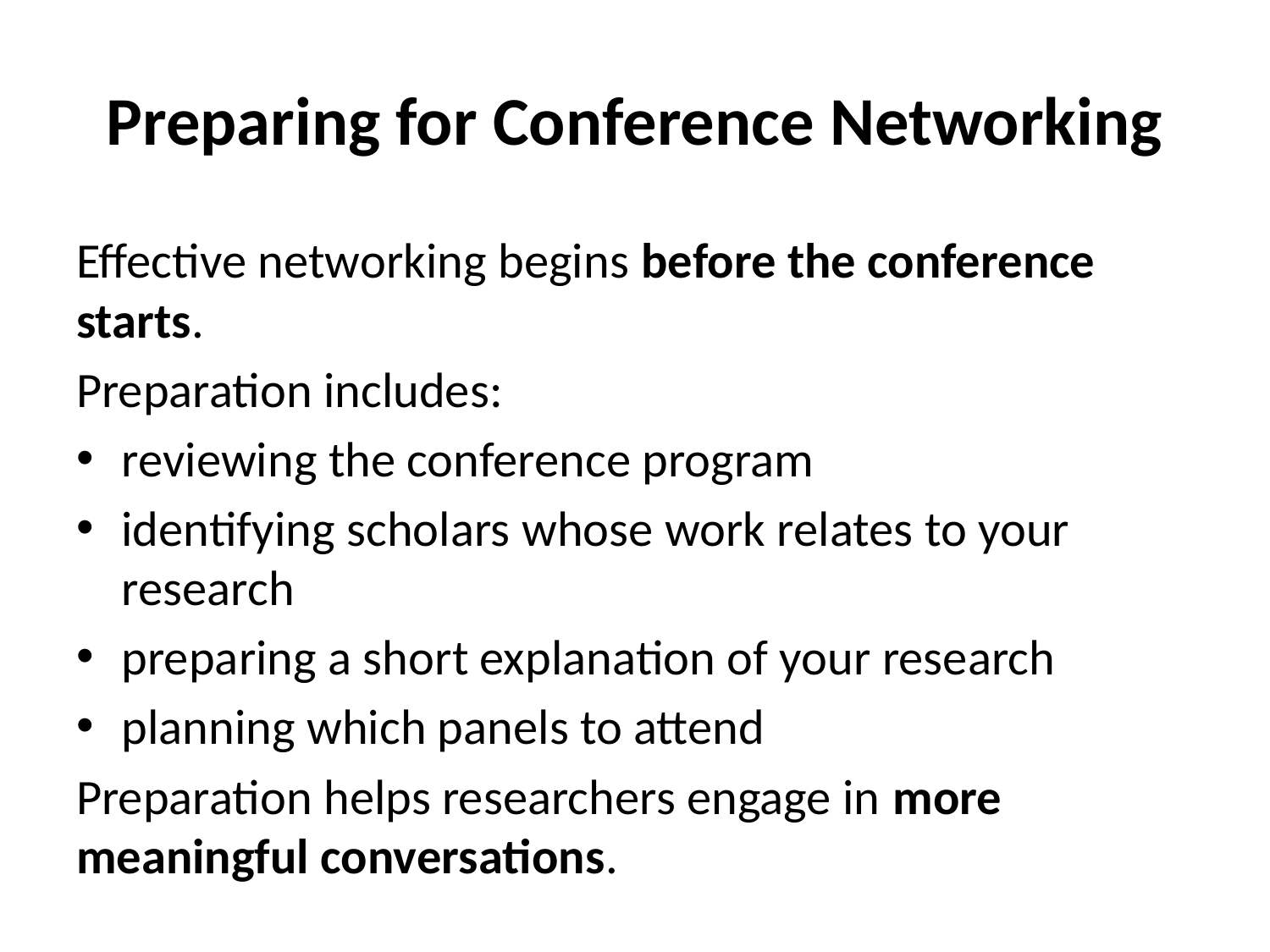

# Preparing for Conference Networking
Effective networking begins before the conference starts.
Preparation includes:
reviewing the conference program
identifying scholars whose work relates to your research
preparing a short explanation of your research
planning which panels to attend
Preparation helps researchers engage in more meaningful conversations.